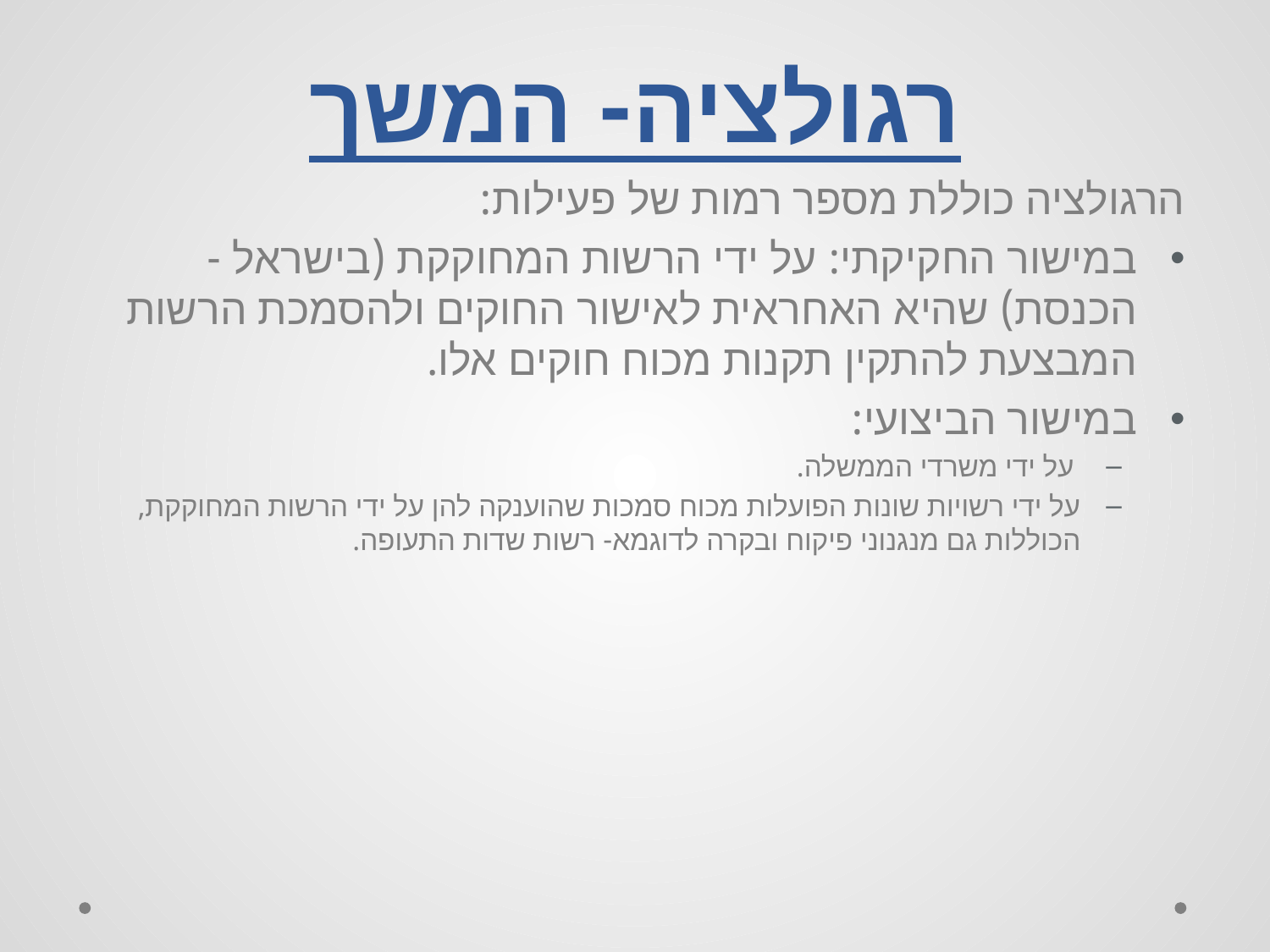

# רגולציה- המשך
הרגולציה כוללת מספר רמות של פעילות:
במישור החקיקתי: על ידי הרשות המחוקקת (בישראל - הכנסת) שהיא האחראית לאישור החוקים ולהסמכת הרשות המבצעת להתקין תקנות מכוח חוקים אלו.
במישור הביצועי:
 על ידי משרדי הממשלה.
על ידי רשויות שונות הפועלות מכוח סמכות שהוענקה להן על ידי הרשות המחוקקת, הכוללות גם מנגנוני פיקוח ובקרה לדוגמא- רשות שדות התעופה.